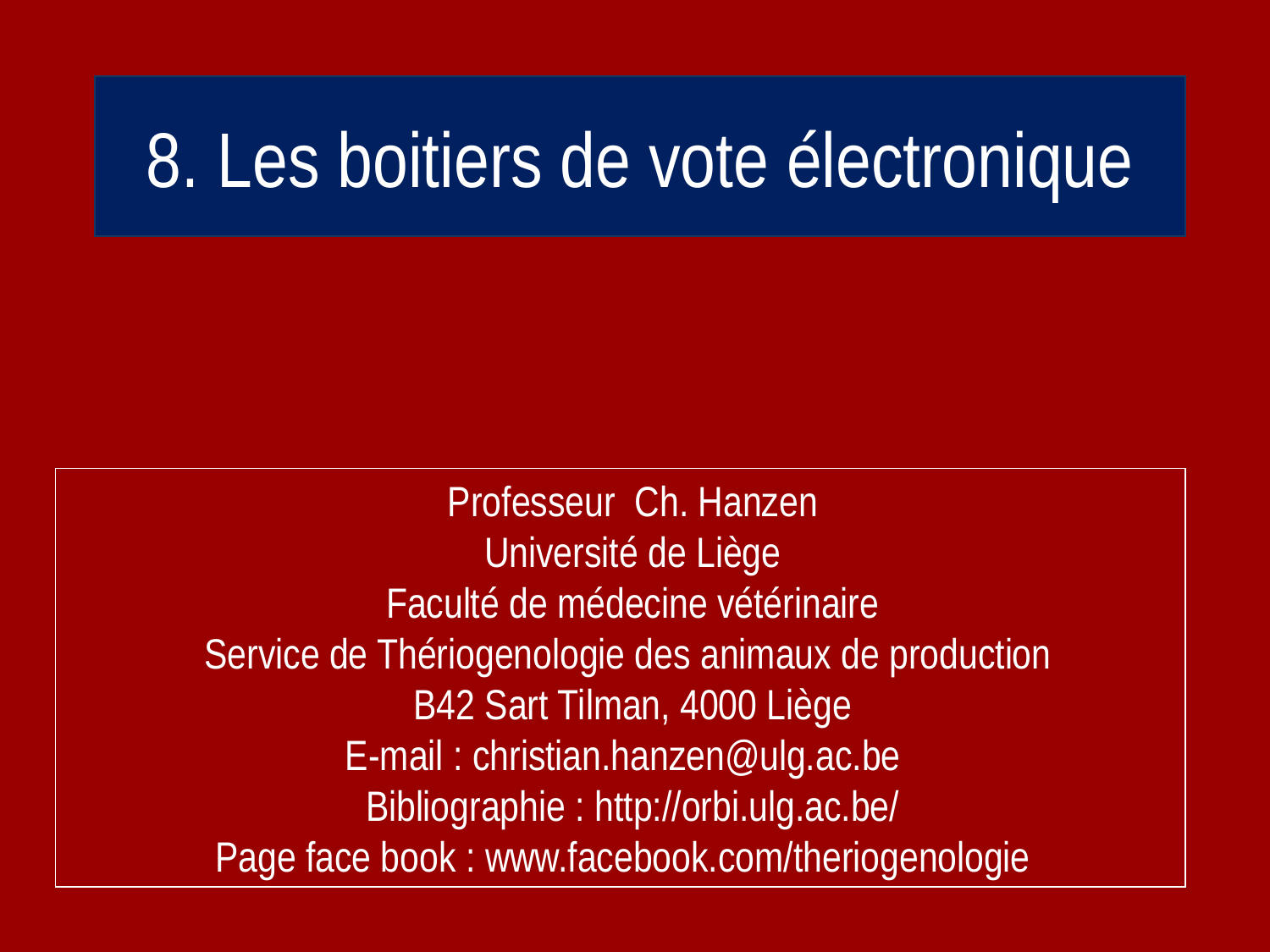

8. Les boitiers de vote électronique
Professeur  Ch. Hanzen
Université de Liège
Faculté de médecine vétérinaire
Service de Thériogenologie des animaux de production
B42 Sart Tilman, 4000 Liège
E-mail : christian.hanzen@ulg.ac.be
Bibliographie : http://orbi.ulg.ac.be/
Page face book : www.facebook.com/theriogenologie